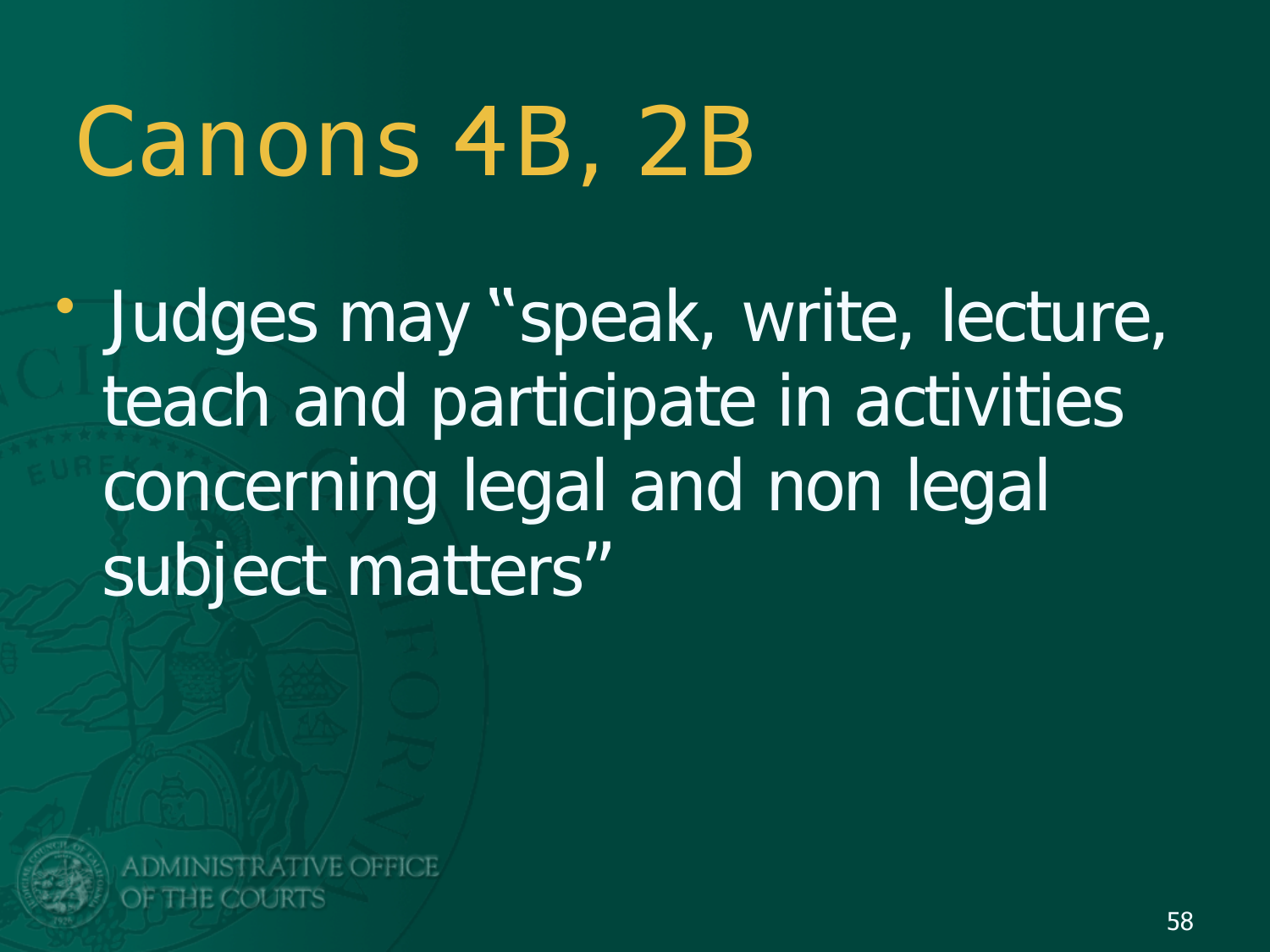

# Canons 4B, 2B
Judges may “speak, write, lecture, teach and participate in activities concerning legal and non legal subject matters”
58